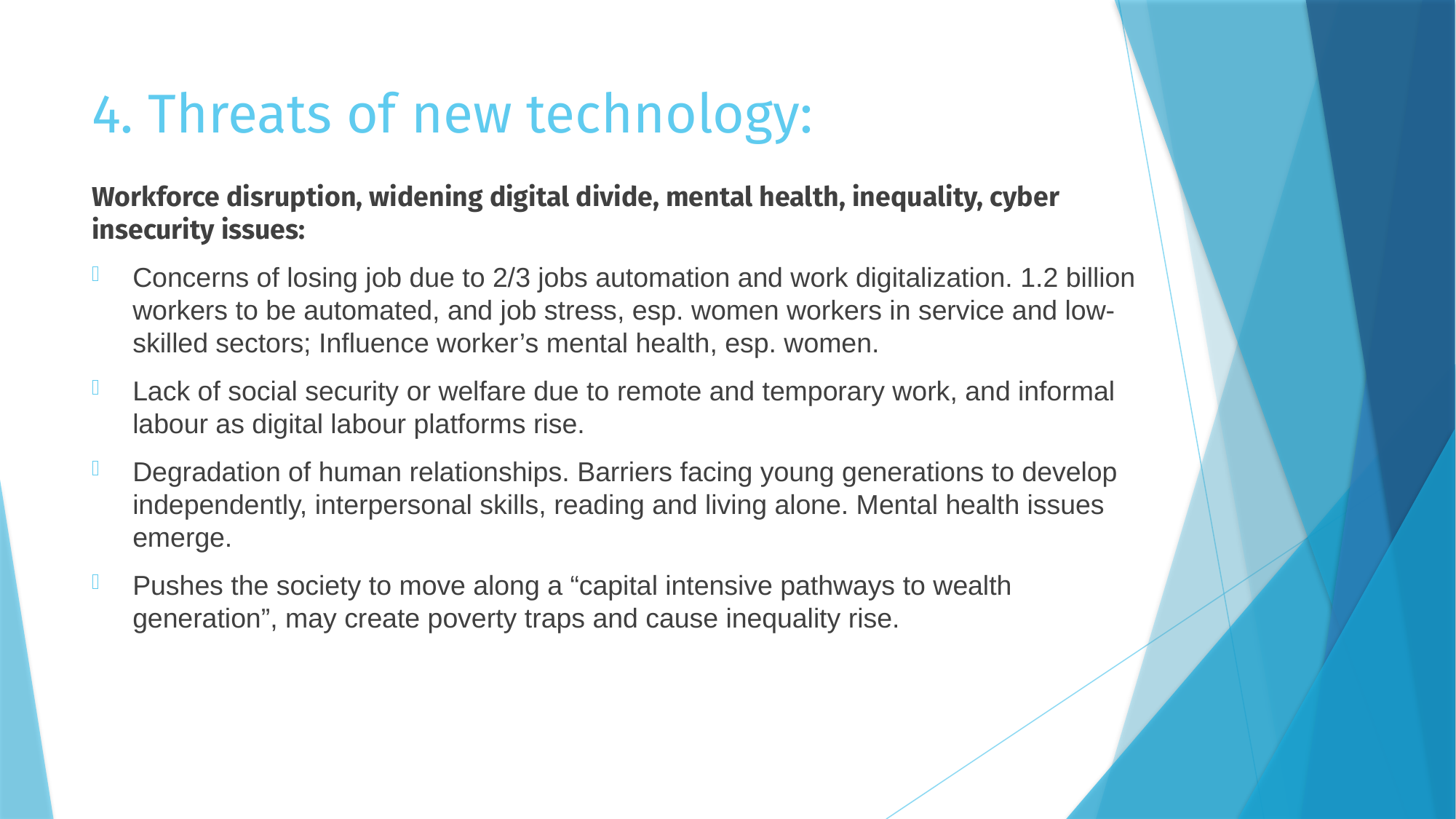

# 4. Threats of new technology:
Workforce disruption, widening digital divide, mental health, inequality, cyber insecurity issues:
Concerns of losing job due to 2/3 jobs automation and work digitalization. 1.2 billion workers to be automated, and job stress, esp. women workers in service and low-skilled sectors; Influence worker’s mental health, esp. women.
Lack of social security or welfare due to remote and temporary work, and informal labour as digital labour platforms rise.
Degradation of human relationships. Barriers facing young generations to develop independently, interpersonal skills, reading and living alone. Mental health issues emerge.
Pushes the society to move along a “capital intensive pathways to wealth generation”, may create poverty traps and cause inequality rise.